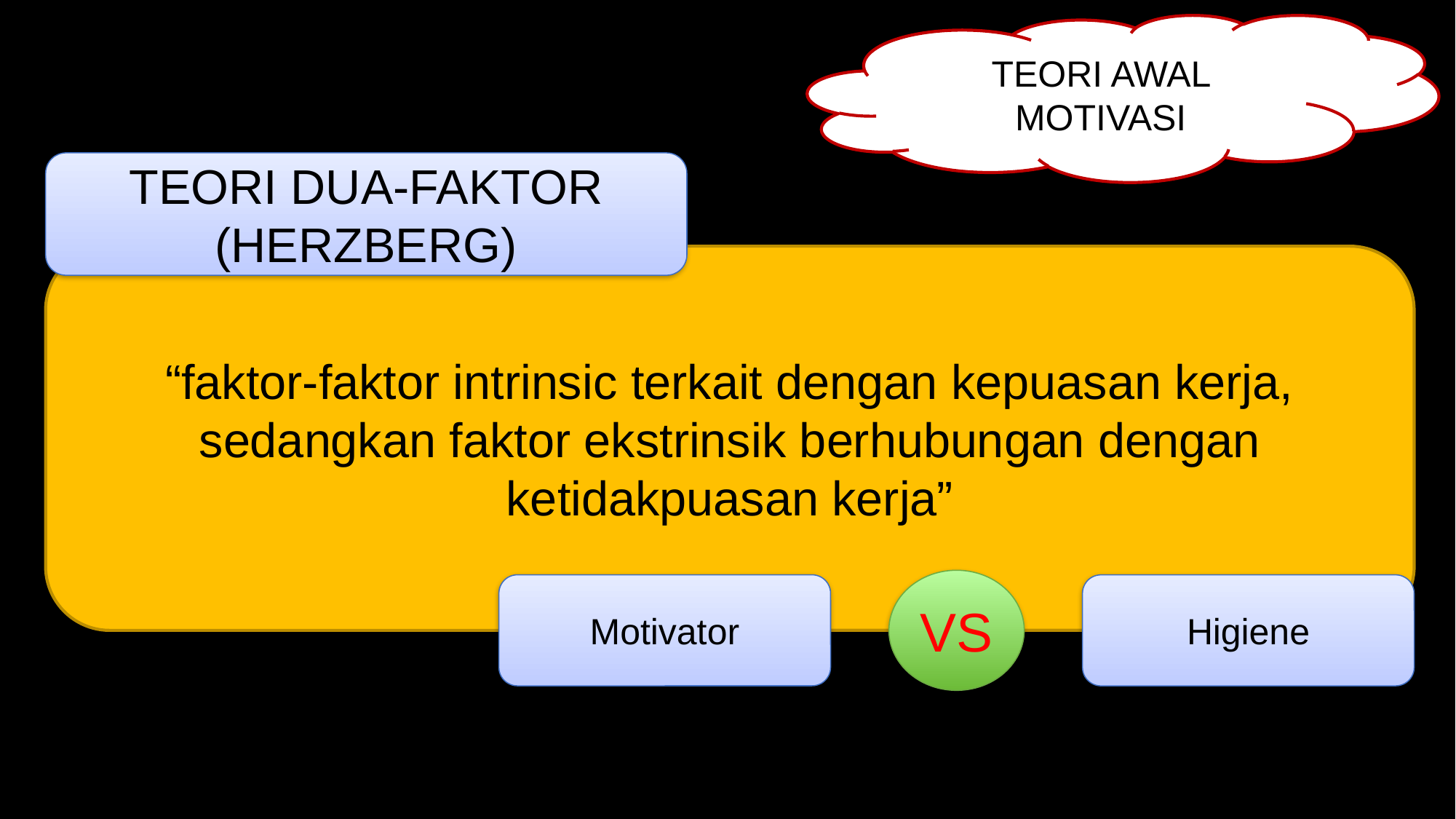

TEORI AWAL MOTIVASI
TEORI DUA-FAKTOR (HERZBERG)
“faktor-faktor intrinsic terkait dengan kepuasan kerja, sedangkan faktor ekstrinsik berhubungan dengan ketidakpuasan kerja”
VS
Motivator
Higiene